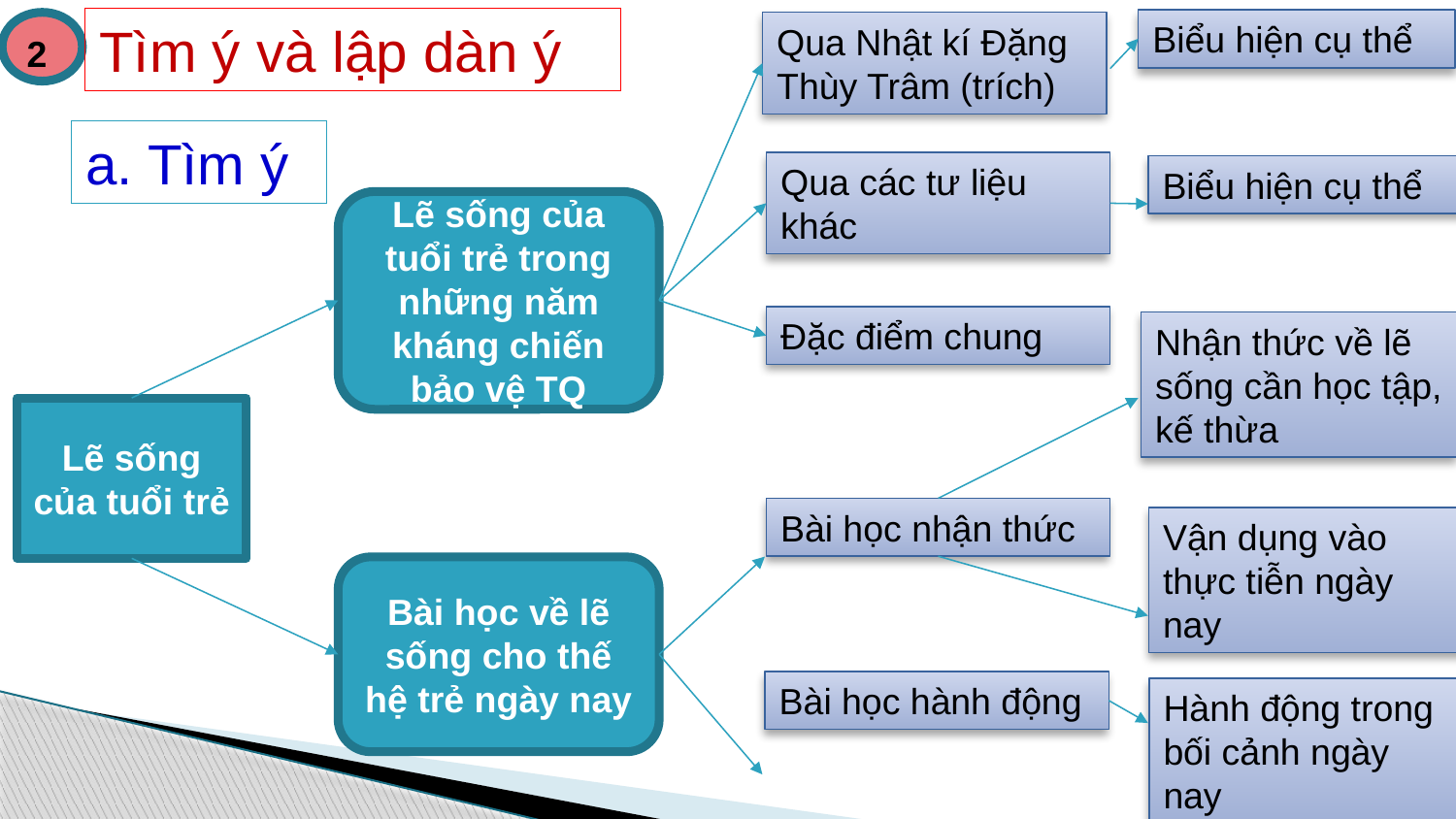

Tìm ý và lập dàn ý

 2
Biểu hiện cụ thể
Qua Nhật kí Đặng Thùy Trâm (trích)
a. Tìm ý
Qua các tư liệu khác
Biểu hiện cụ thể
Lẽ sống của tuổi trẻ trong những năm kháng chiến bảo vệ TQ
Đặc điểm chung
Nhận thức về lẽ sống cần học tập, kế thừa
Lẽ sống của tuổi trẻ
Bài học nhận thức
Vận dụng vào thực tiễn ngày nay
Bài học về lẽ sống cho thế hệ trẻ ngày nay
Bài học hành động
Hành động trong bối cảnh ngày nay